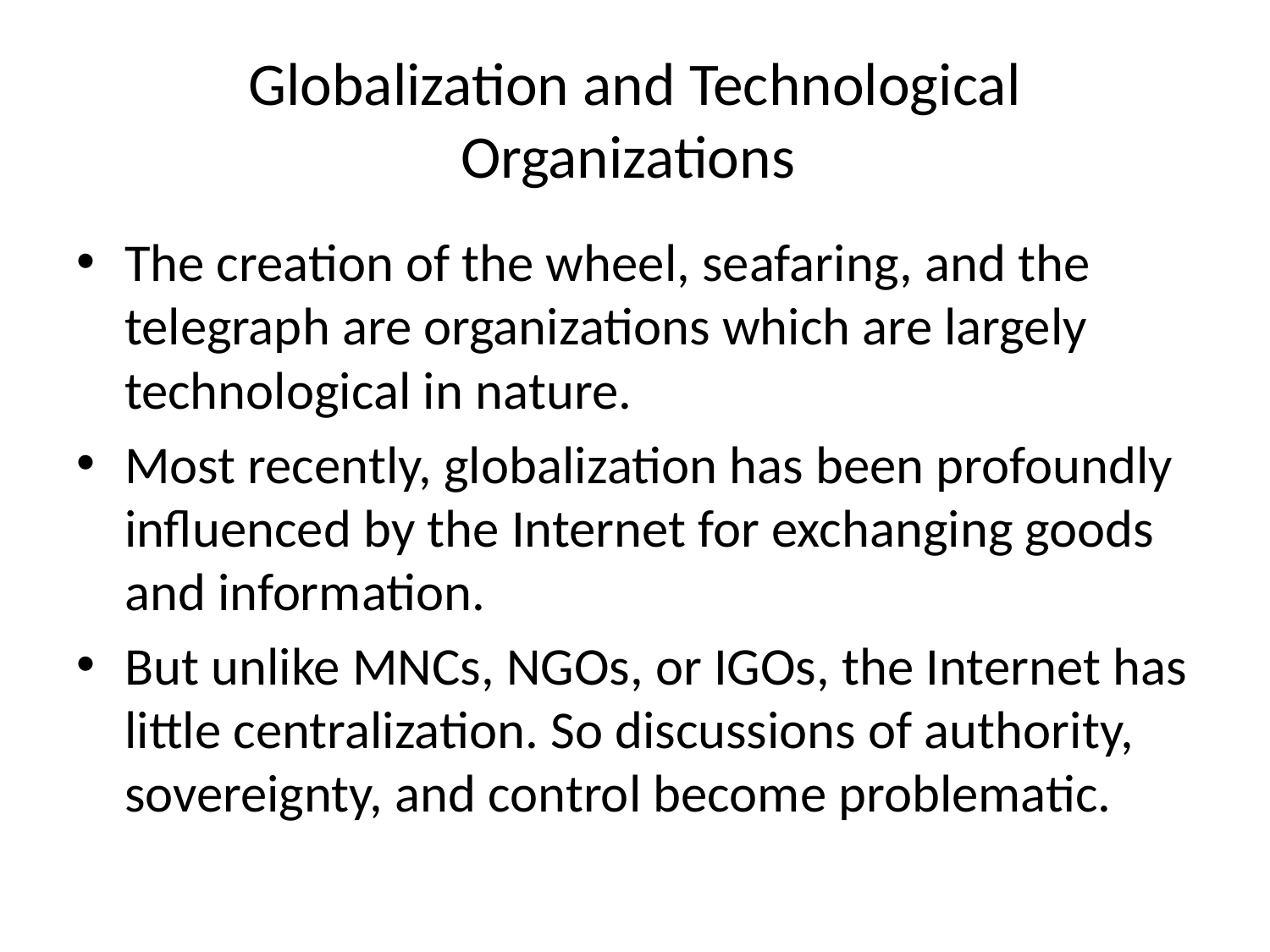

# Globalization and Technological Organizations
The creation of the wheel, seafaring, and the telegraph are organizations which are largely technological in nature.
Most recently, globalization has been profoundly influenced by the Internet for exchanging goods and information.
But unlike MNCs, NGOs, or IGOs, the Internet has little centralization. So discussions of authority, sovereignty, and control become problematic.